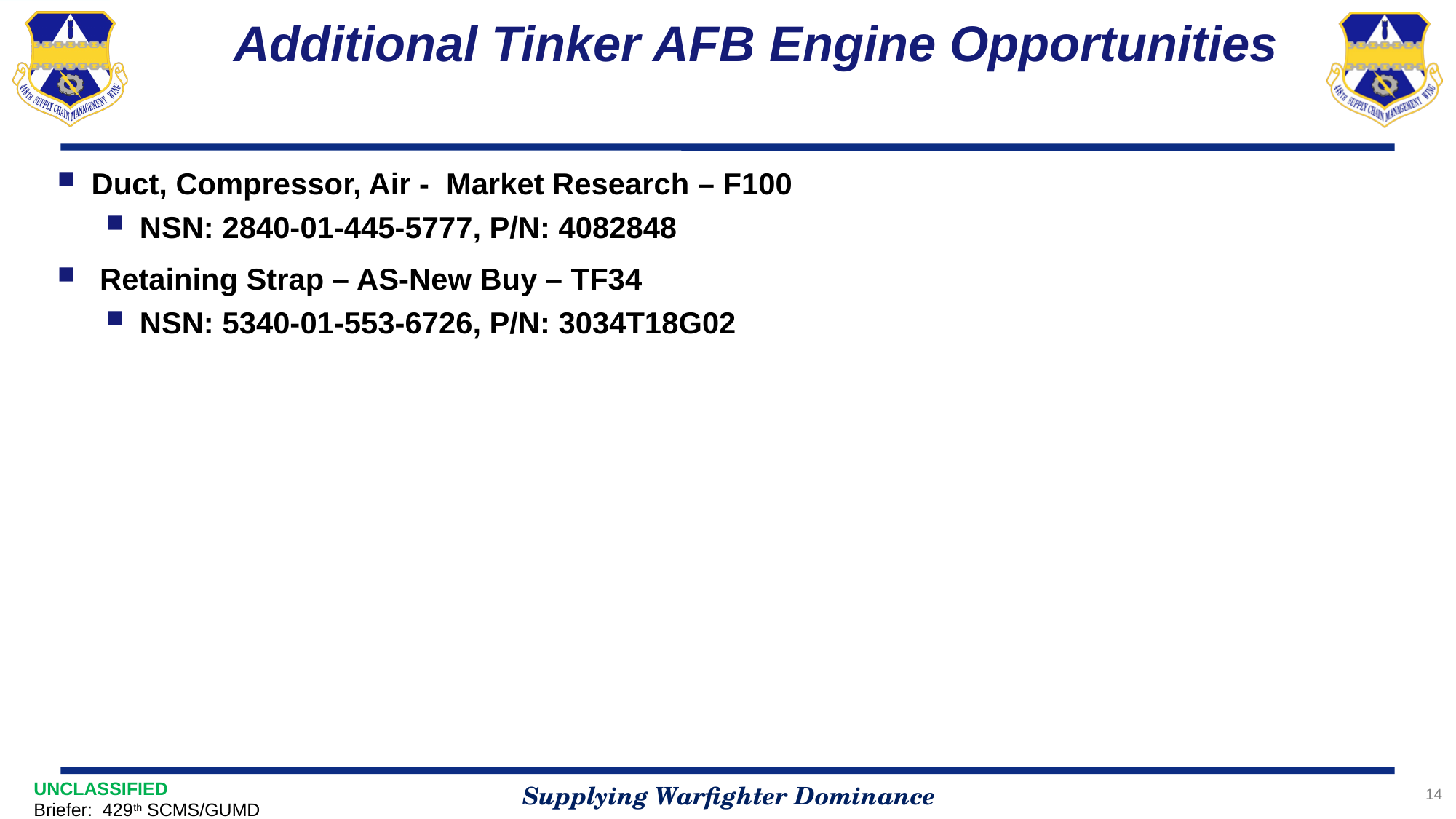

# Additional Tinker AFB Engine Opportunities
Duct, Compressor, Air -  Market Research – F100
NSN: 2840-01-445-5777, P/N: 4082848
 Retaining Strap – AS-New Buy – TF34
NSN: 5340-01-553-6726, P/N: 3034T18G02

14